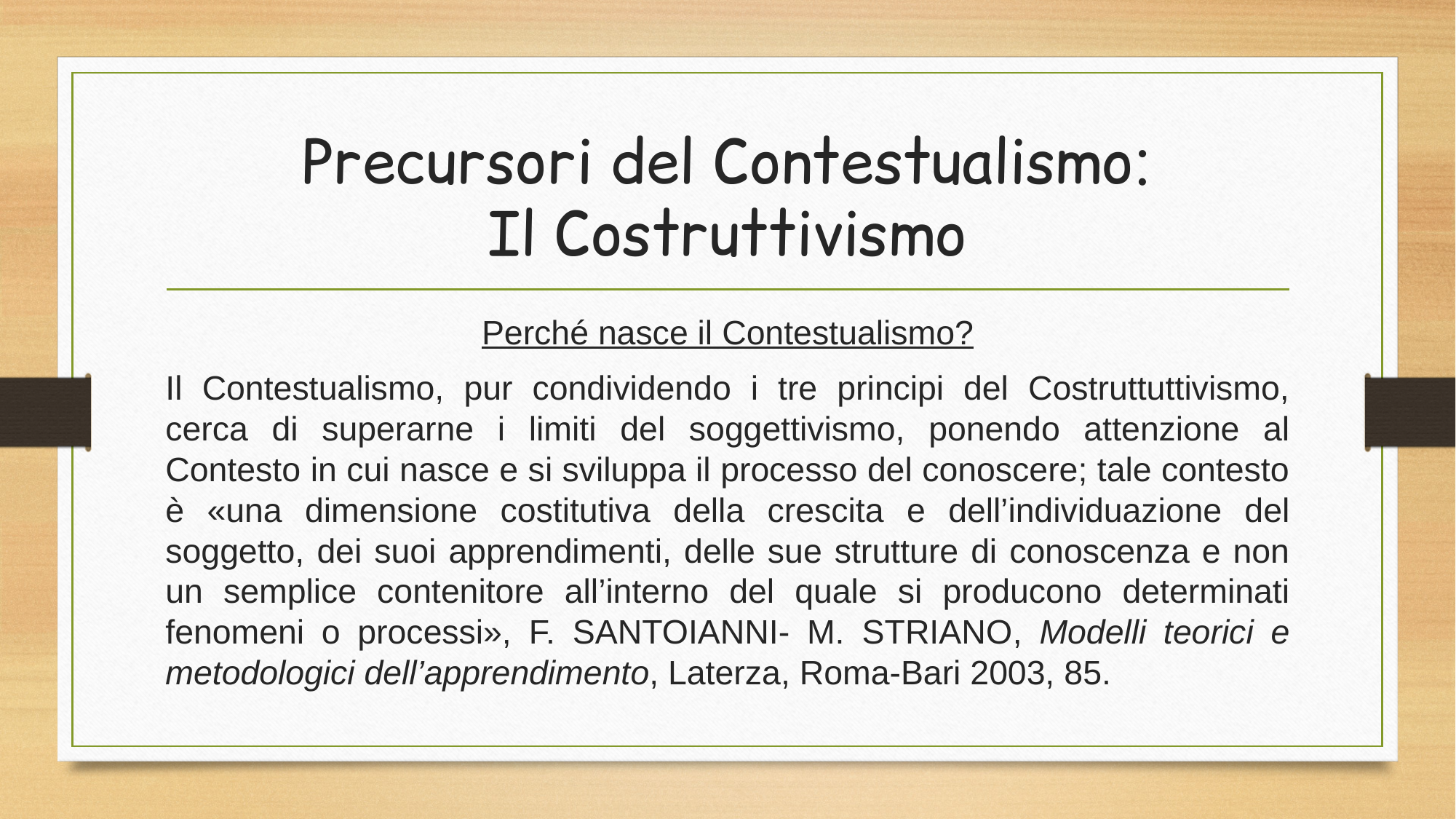

# Precursori del Contestualismo: Il Costruttivismo
Perché nasce il Contestualismo?
Il Contestualismo, pur condividendo i tre principi del Costruttuttivismo, cerca di superarne i limiti del soggettivismo, ponendo attenzione al Contesto in cui nasce e si sviluppa il processo del conoscere; tale contesto è «una dimensione costitutiva della crescita e dell’individuazione del soggetto, dei suoi apprendimenti, delle sue strutture di conoscenza e non un semplice contenitore all’interno del quale si producono determinati fenomeni o processi», f. santoianni- m. striano, Modelli teorici e metodologici dell’apprendimento, Laterza, Roma-Bari 2003, 85.